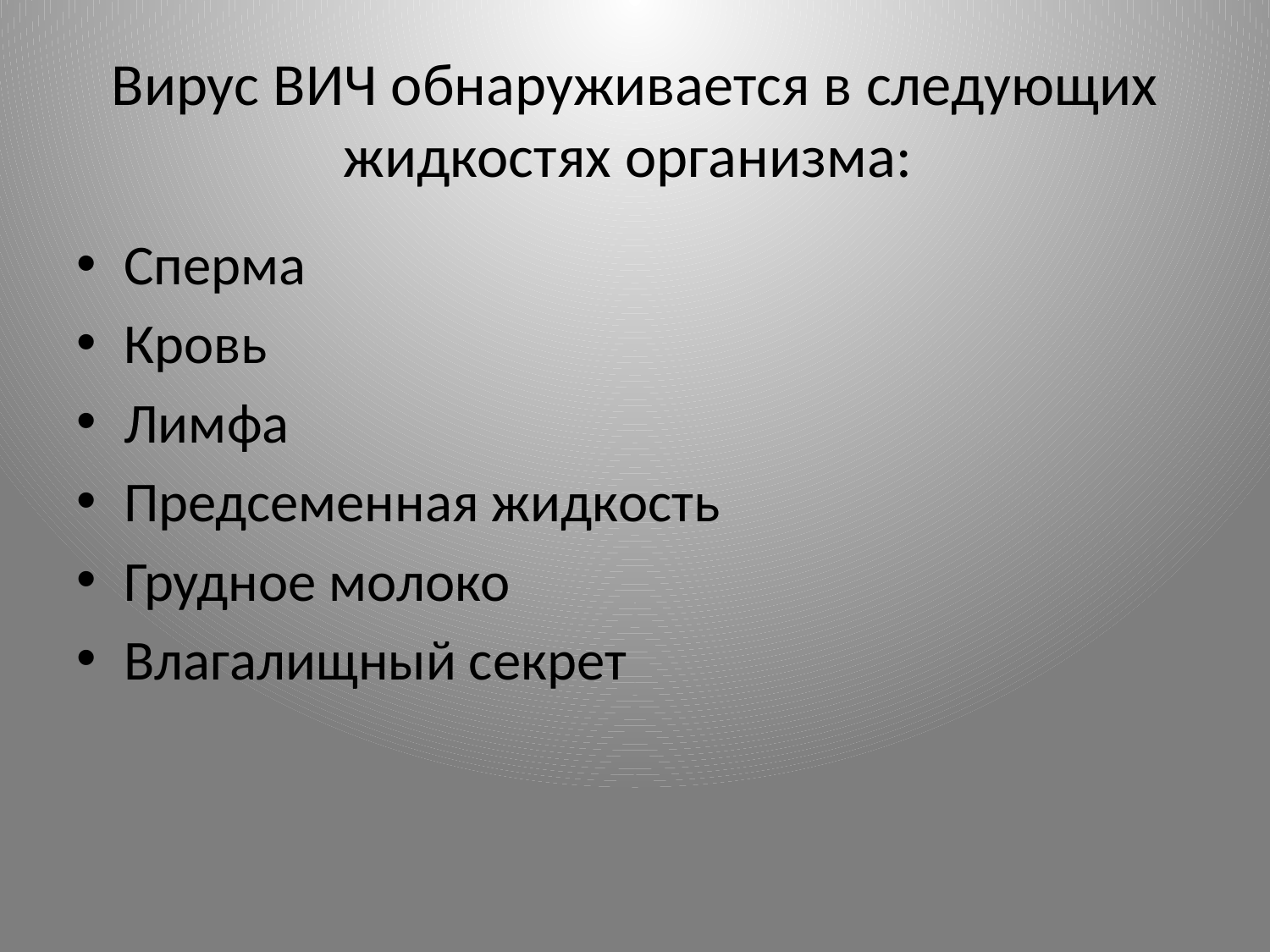

# Вирус ВИЧ обнаруживается в следующих жидкостях организма:
Сперма
Кровь
Лимфа
Предсеменная жидкость
Грудное молоко
Влагалищный секрет